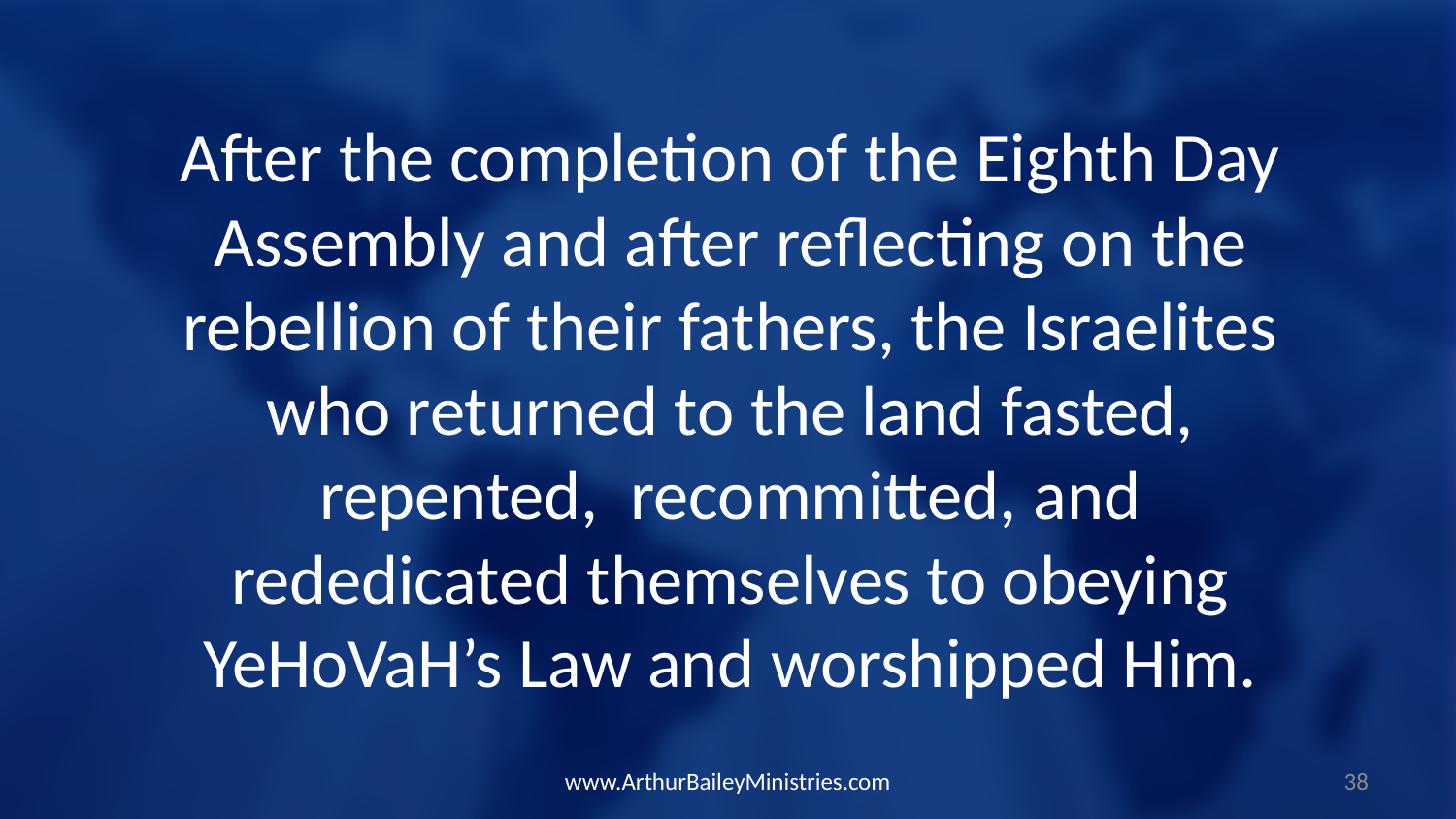

After the completion of the Eighth Day Assembly and after reflecting on the rebellion of their fathers, the Israelites who returned to the land fasted, repented,  recommitted, and rededicated themselves to obeying YeHoVaH’s Law and worshipped Him.

www.ArthurBaileyMinistries.com
38